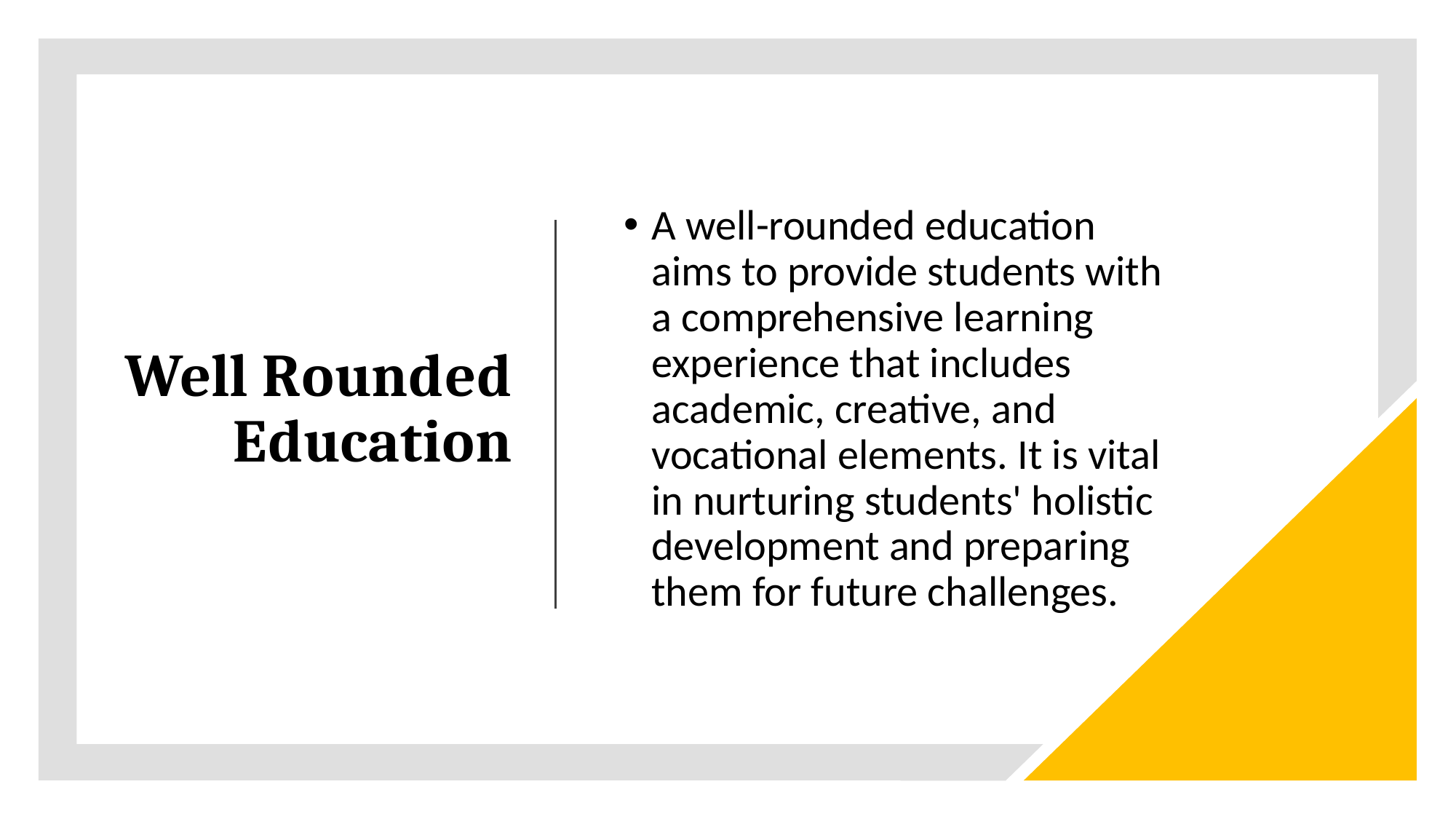

# Well Rounded Education
A well-rounded education aims to provide students with a comprehensive learning experience that includes academic, creative, and vocational elements. It is vital in nurturing students' holistic development and preparing them for future challenges.